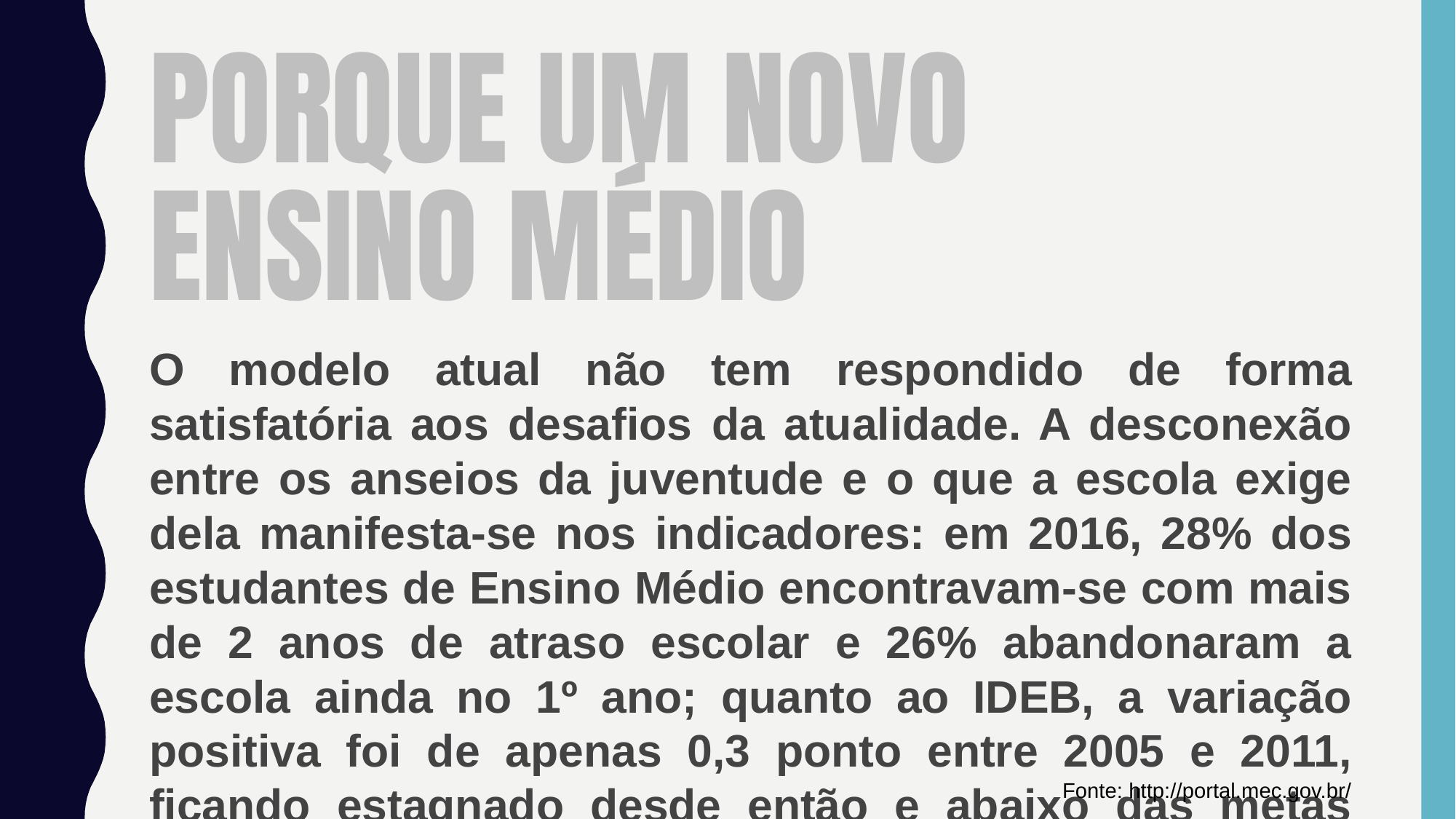

PORQUE UM NOVO ENSINO MÉDIO
O modelo atual não tem respondido de forma satisfatória aos desafios da atualidade. A desconexão entre os anseios da juventude e o que a escola exige dela manifesta-se nos indicadores: em 2016, 28% dos estudantes de Ensino Médio encontravam-se com mais de 2 anos de atraso escolar e 26% abandonaram a escola ainda no 1º ano; quanto ao IDEB, a variação positiva foi de apenas 0,3 ponto entre 2005 e 2011, ficando estagnado desde então e abaixo das metas estabelecidas.
Fonte: http://portal.mec.gov.br/